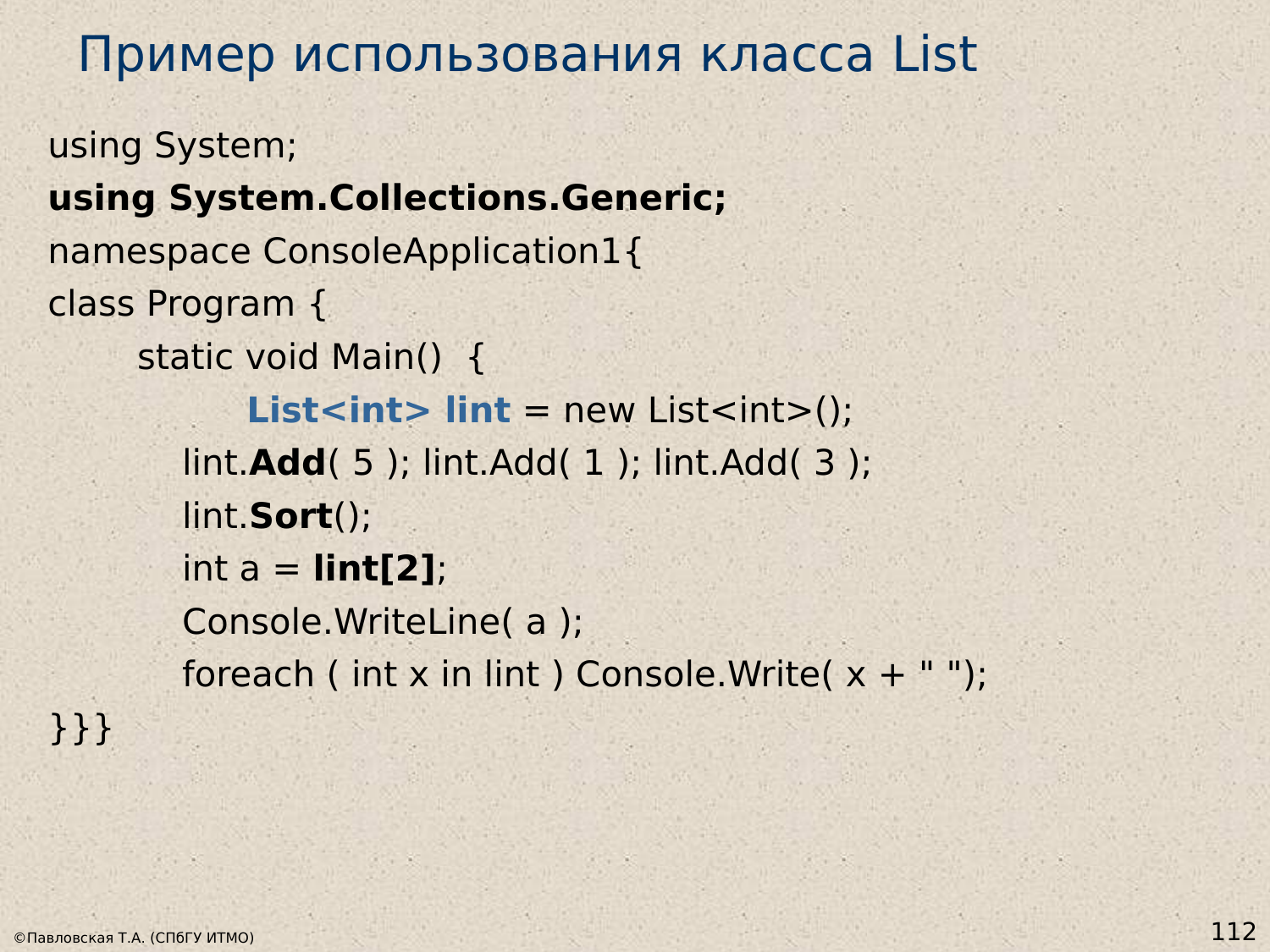

# Пример использования класса List
using System;
using System.Collections.Generic;
namespace ConsoleApplication1{
class Program {
        static void Main()  {
		  List<int> lint = new List<int>();
            lint.Add( 5 ); lint.Add( 1 ); lint.Add( 3 );
            lint.Sort();
            int a = lint[2];
            Console.WriteLine( a );
            foreach ( int x in lint ) Console.Write( x + " ");
}}}
112
©Павловская Т.А. (СПбГУ ИТМО)